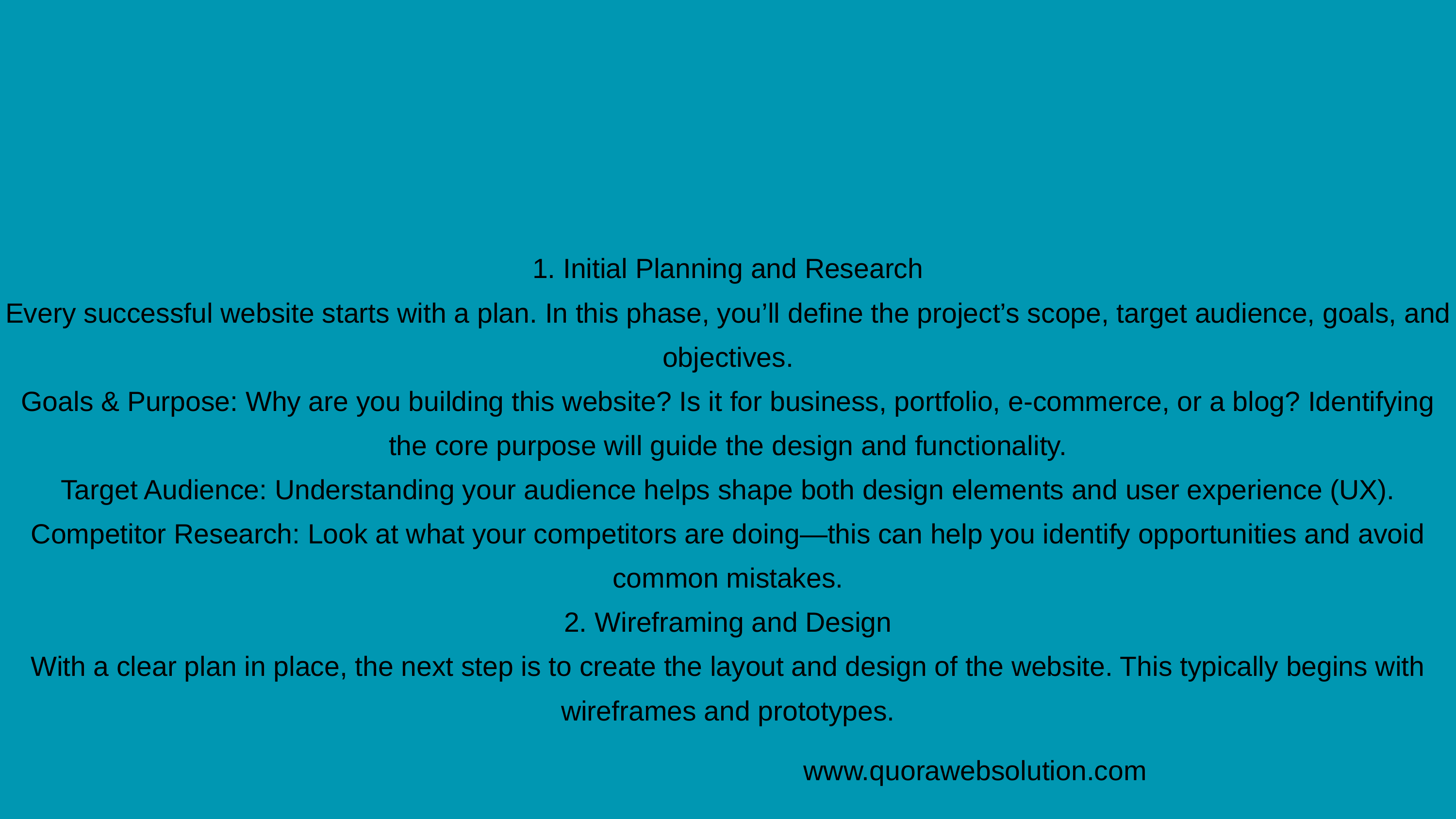

1. Initial Planning and Research
Every successful website starts with a plan. In this phase, you’ll define the project’s scope, target audience, goals, and objectives.
Goals & Purpose: Why are you building this website? Is it for business, portfolio, e-commerce, or a blog? Identifying the core purpose will guide the design and functionality.
Target Audience: Understanding your audience helps shape both design elements and user experience (UX).
Competitor Research: Look at what your competitors are doing—this can help you identify opportunities and avoid common mistakes.
2. Wireframing and Design
With a clear plan in place, the next step is to create the layout and design of the website. This typically begins with wireframes and prototypes.
www.quorawebsolution.com